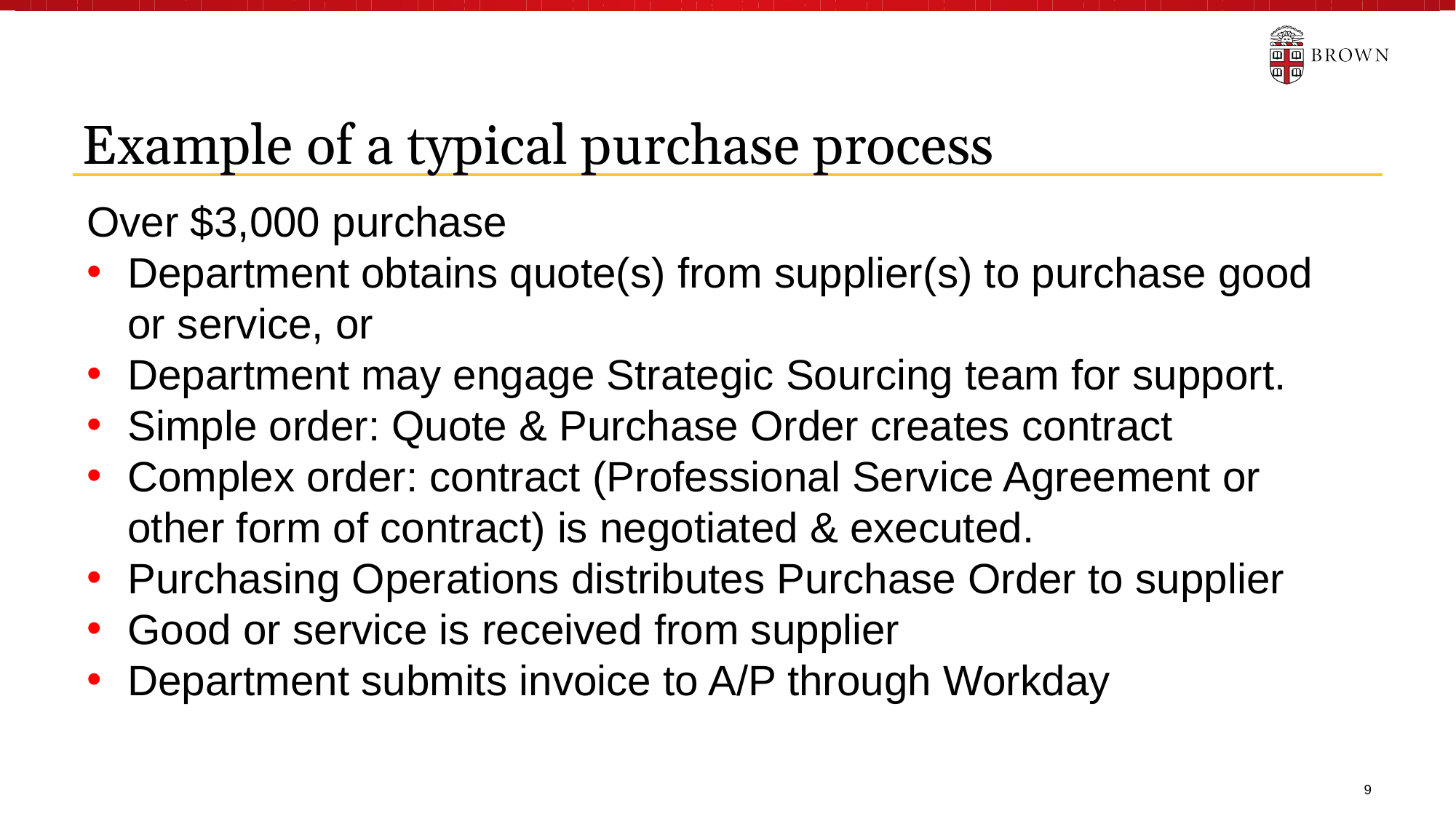

Example of a typical purchase process
Over $3,000 purchase
Department obtains quote(s) from supplier(s) to purchase good or service, or
Department may engage Strategic Sourcing team for support.
Simple order: Quote & Purchase Order creates contract
Complex order: contract (Professional Service Agreement or other form of contract) is negotiated & executed.
Purchasing Operations distributes Purchase Order to supplier
Good or service is received from supplier
Department submits invoice to A/P through Workday